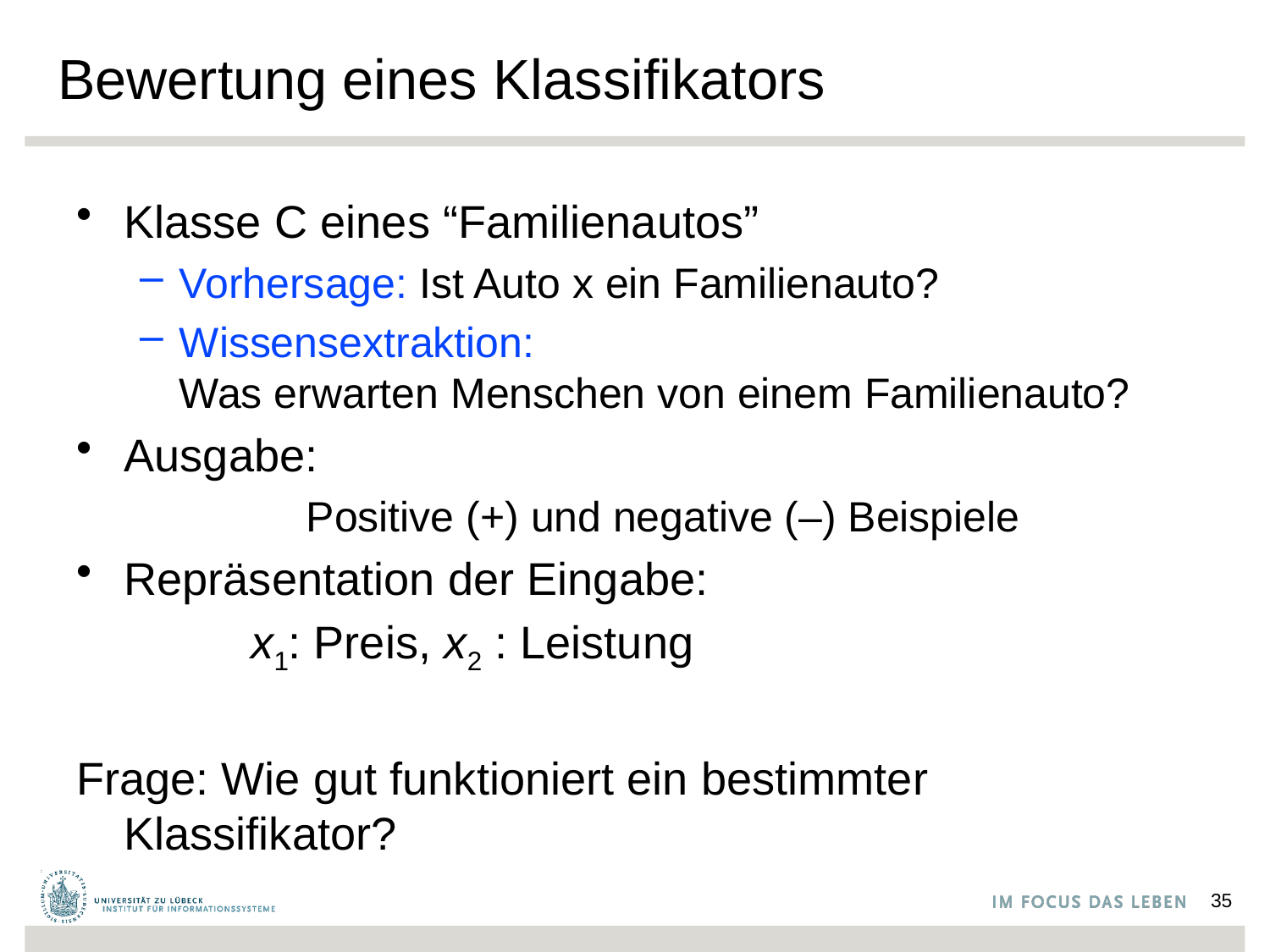

# Bewertung eines Klassifikators
Klasse C eines “Familienautos”
Vorhersage: Ist Auto x ein Familienauto?
Wissensextraktion:
Was erwarten Menschen von einem Familienauto?
Ausgabe:
		Positive (+) und negative (–) Beispiele
Repräsentation der Eingabe:
		x1: Preis, x2 : Leistung

Frage: Wie gut funktioniert ein bestimmter Klassifikator?
35